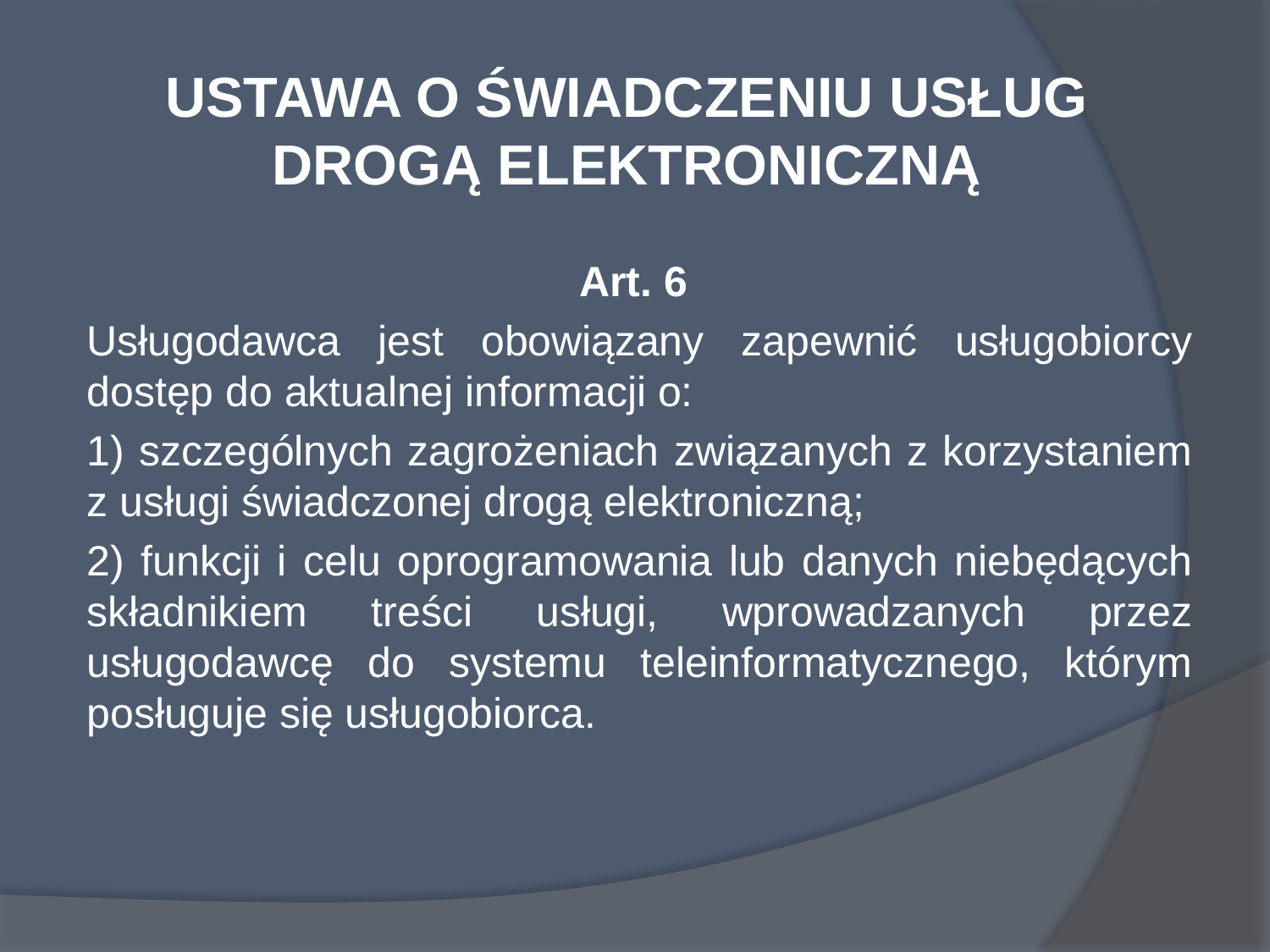

# USTAWA O ŚWIADCZENIU USŁUG DROGĄ ELEKTRONICZNĄ
Art. 6
Usługodawca jest obowiązany zapewnić usługobiorcy dostęp do aktualnej informacji o:
1) szczególnych zagrożeniach związanych z korzystaniem z usługi świadczonej drogą elektroniczną;
2) funkcji i celu oprogramowania lub danych niebędących składnikiem treści usługi, wprowadzanych przez usługodawcę do systemu teleinformatycznego, którym posługuje się usługobiorca.